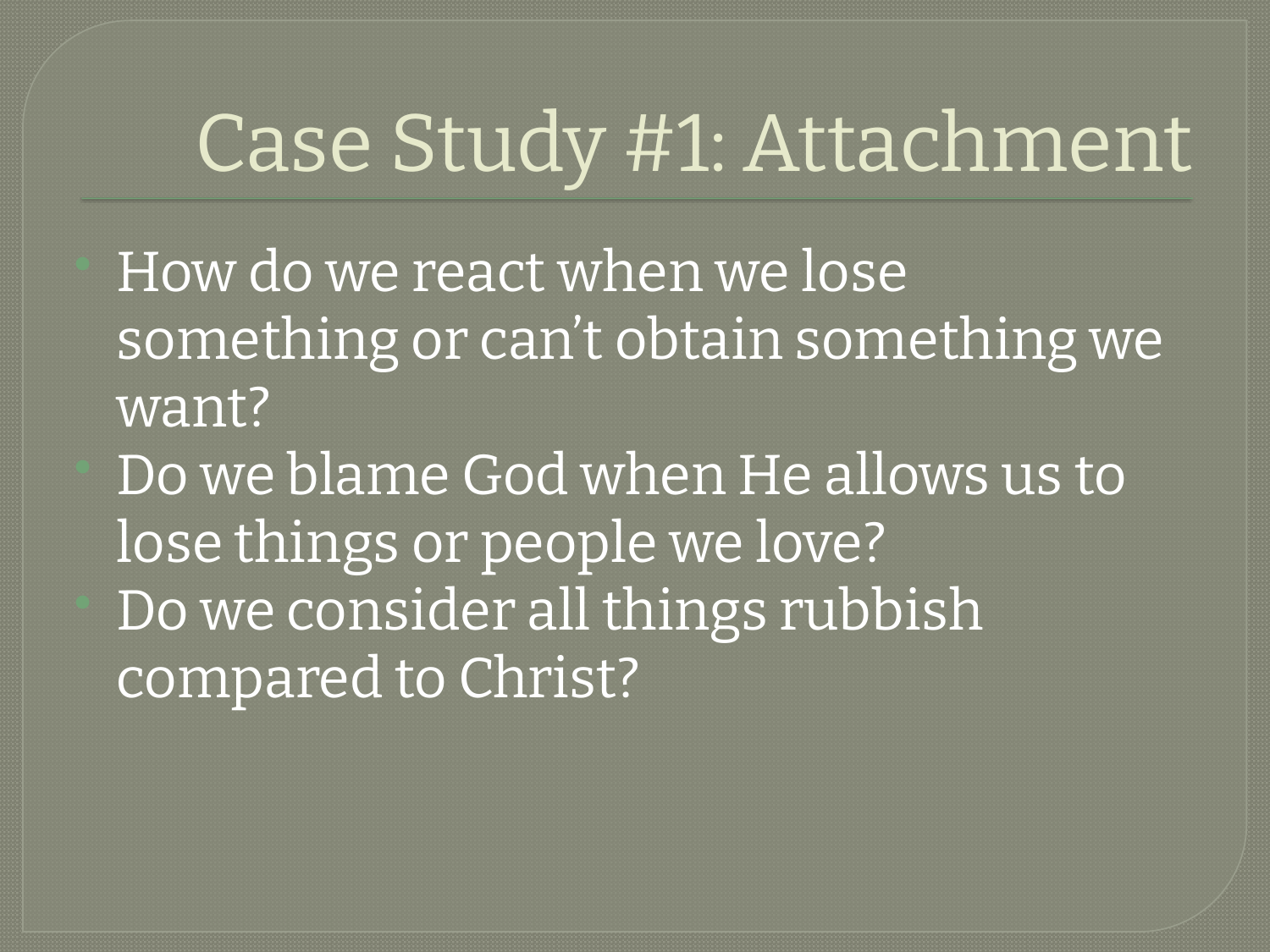

# Case Study #1: Attachment
How do we react when we lose something or can’t obtain something we want?
Do we blame God when He allows us to lose things or people we love?
Do we consider all things rubbish compared to Christ?